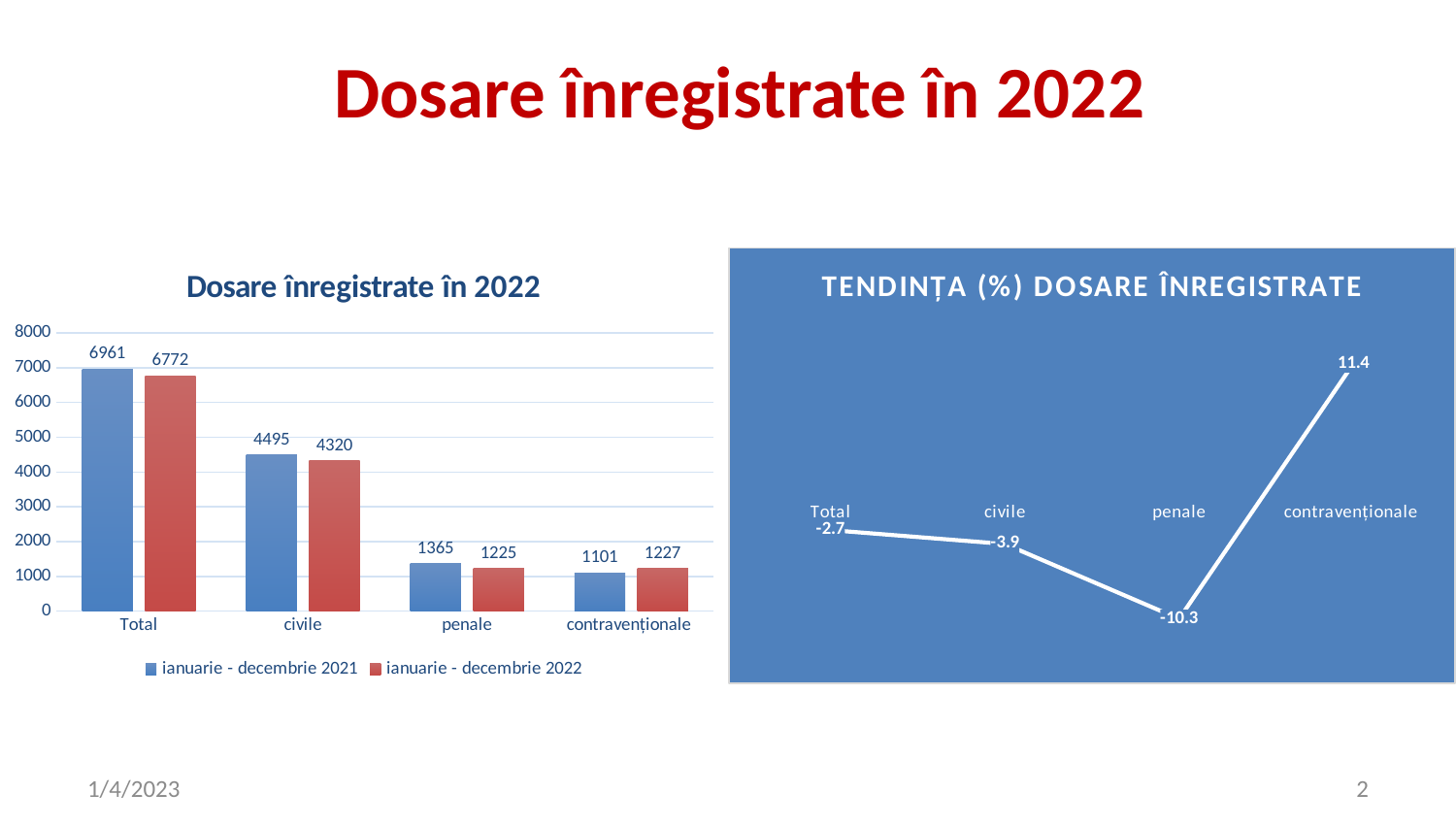

Dosare înregistrate în 2022

### Chart: Dosare înregistrate în 2022

| Category | ianuarie - decembrie 2021 | ianuarie - decembrie 2022 |
|---|---|---|
| Total | 6961.0 | 6772.0 |
| civile | 4495.0 | 4320.0 |
| penale | 1365.0 | 1225.0 |
| contravenționale  | 1101.0 | 1227.0 |

### Chart: TENDINȚA (%) DOSARE ÎNREGISTRATE

| Category |  |
|---|---|
| Total | -2.715127136905622 |
| civile | -3.893214682981096 |
| penale | -10.256410256410263 |
| contravenționale  | 11.444141689373296 |
1/4/2023
2